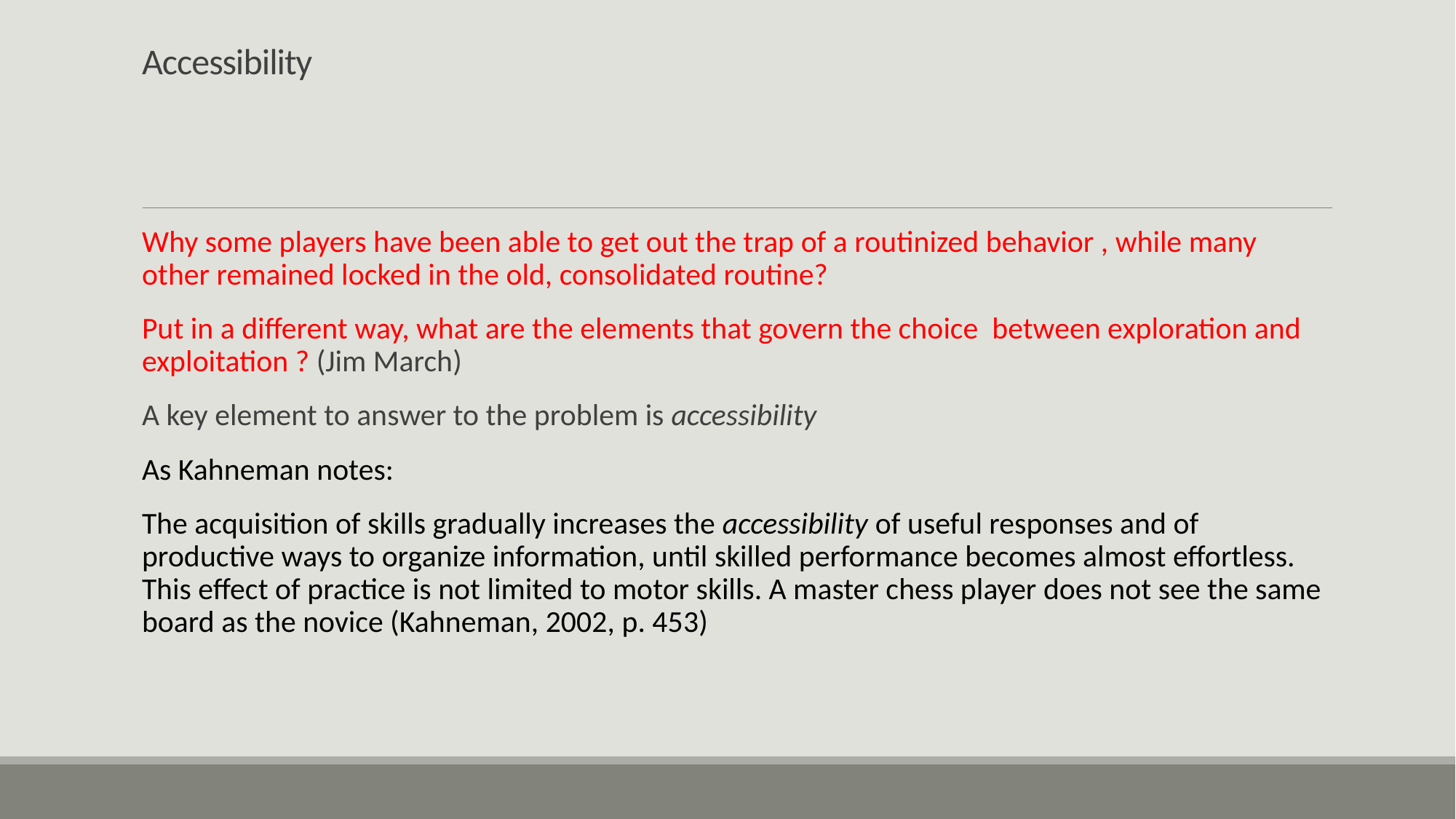

# Accessibility
Why some players have been able to get out the trap of a routinized behavior , while many other remained locked in the old, consolidated routine?
Put in a different way, what are the elements that govern the choice  between exploration and exploitation ? (Jim March)
A key element to answer to the problem is accessibility
As Kahneman notes:
The acquisition of skills gradually increases the accessibility of useful responses and of productive ways to organize information, until skilled performance becomes almost effortless. This effect of practice is not limited to motor skills. A master chess player does not see the same board as the novice (Kahneman, 2002, p. 453)